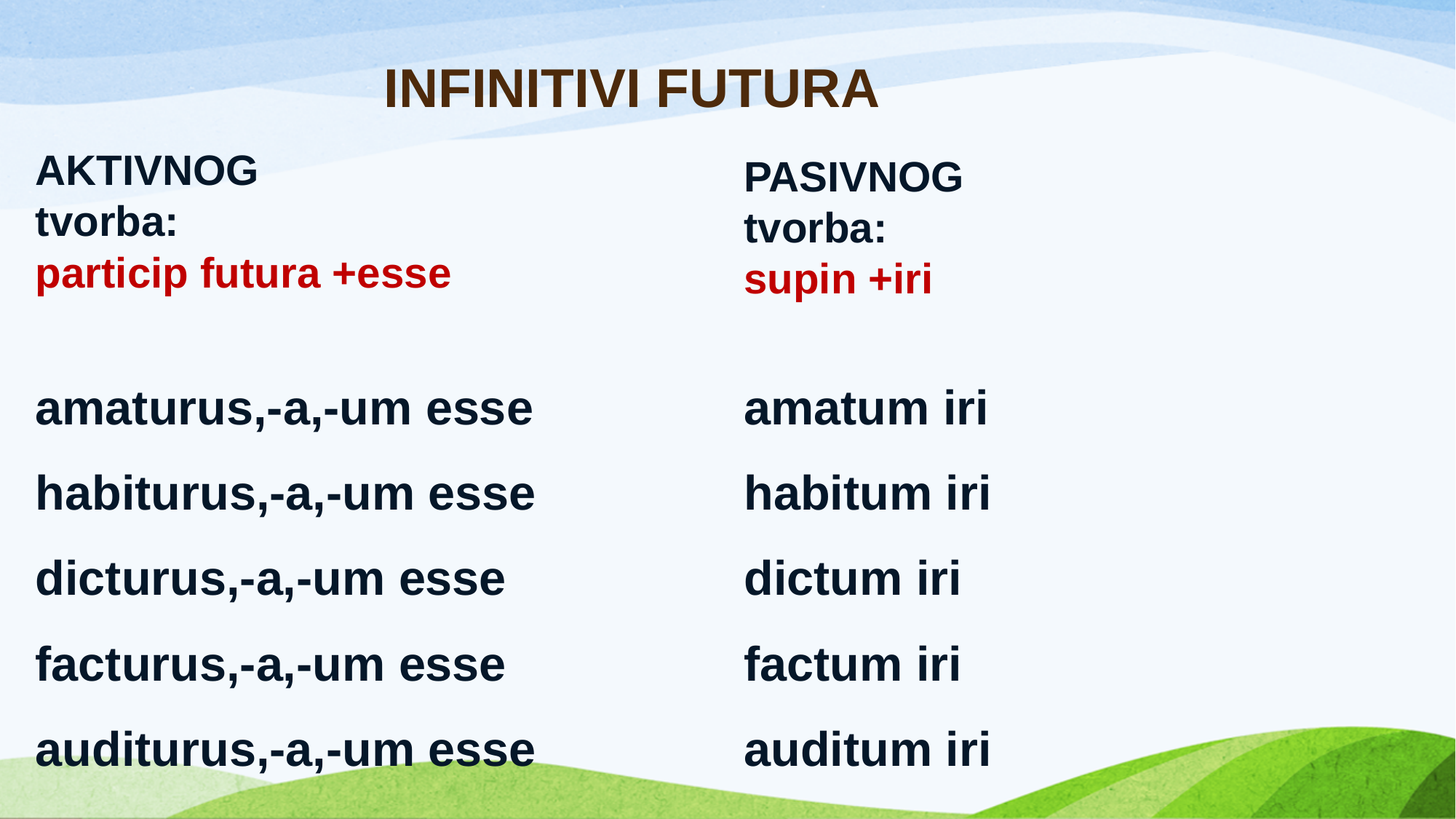

# INFINITIVI FUTURA

PASIVNOG
tvorba:
supin +iri

AKTIVNOG
tvorba:
particip futura +esse

amaturus,-a,-um esse
habiturus,-a,-um esse
dicturus,-a,-um esse
facturus,-a,-um esse
auditurus,-a,-um esse
amatum iri
habitum iri
dictum iri
factum iri
auditum iri